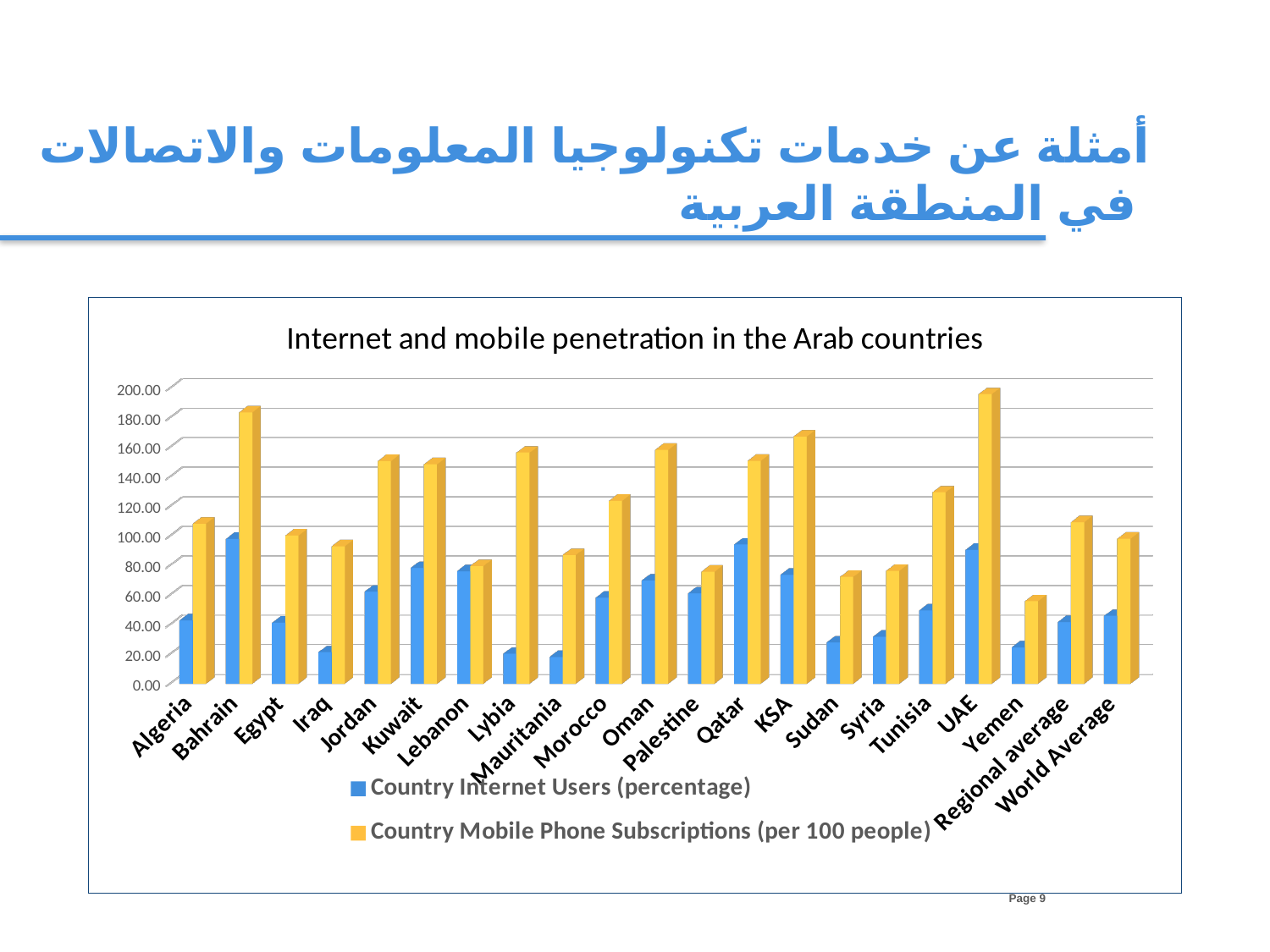

أمثلة عن خدمات تكنولوجيا المعلومات والاتصالات في المنطقة العربية

[unsupported chart]